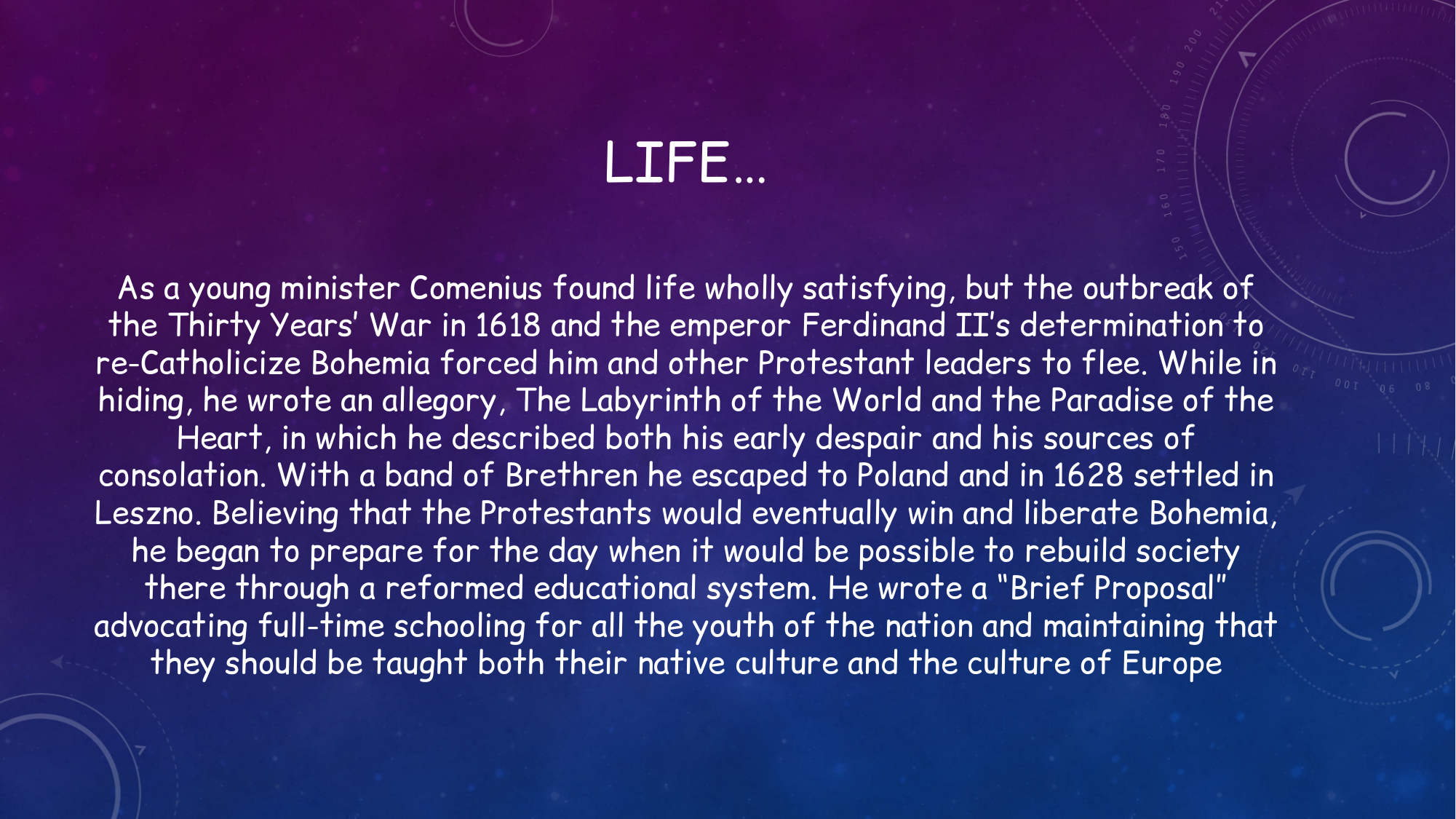

# Life…
As a young minister Comenius found life wholly satisfying, but the outbreak of the Thirty Years’ War in 1618 and the emperor Ferdinand II’s determination to re-Catholicize Bohemia forced him and other Protestant leaders to flee. While in hiding, he wrote an allegory, The Labyrinth of the World and the Paradise of the Heart, in which he described both his early despair and his sources of consolation. With a band of Brethren he escaped to Poland and in 1628 settled in Leszno. Believing that the Protestants would eventually win and liberate Bohemia, he began to prepare for the day when it would be possible to rebuild society there through a reformed educational system. He wrote a “Brief Proposal” advocating full-time schooling for all the youth of the nation and maintaining that they should be taught both their native culture and the culture of Europe